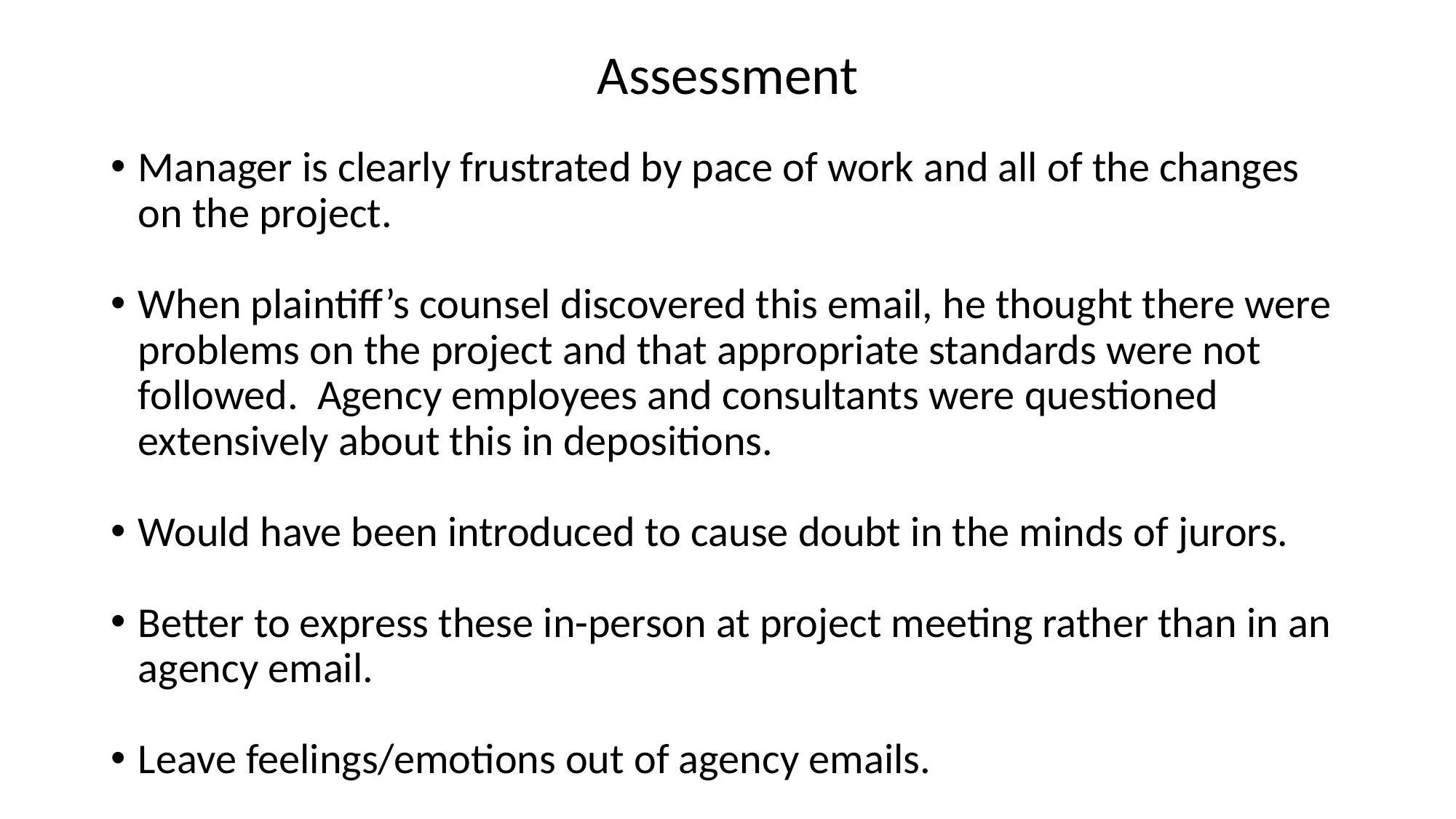

# Assessment
Manager is clearly frustrated by pace of work and all of the changes on the project.

When plaintiff’s counsel discovered this email, he thought there were problems on the project and that appropriate standards were not followed.  Agency employees and consultants were questioned extensively about this in depositions.

Would have been introduced to cause doubt in the minds of jurors.

Better to express these in-person at project meeting rather than in an agency email.

Leave feelings/emotions out of agency emails.